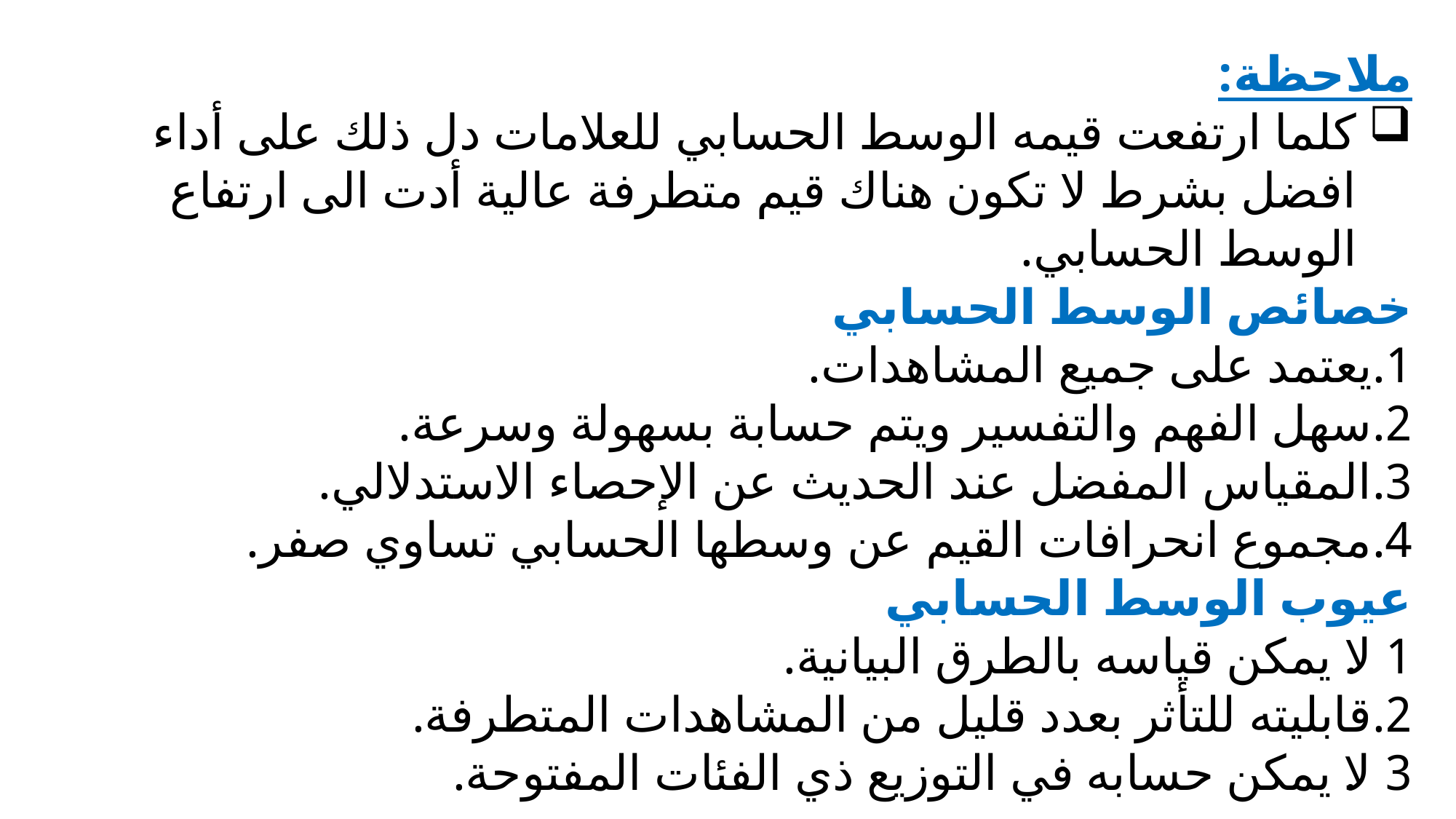

ملاحظة:
كلما ارتفعت قيمه الوسط الحسابي للعلامات دل ذلك على أداء افضل بشرط لا تكون هناك قيم متطرفة عالية أدت الى ارتفاع الوسط الحسابي.
خصائص الوسط الحسابي
1.يعتمد على جميع المشاهدات.
2.سهل الفهم والتفسير ويتم حسابة بسهولة وسرعة.
3.المقياس المفضل عند الحديث عن الإحصاء الاستدلالي.
4.مجموع انحرافات القيم عن وسطها الحسابي تساوي صفر.
عيوب الوسط الحسابي
1.لا يمكن قياسه بالطرق البيانية.
2.قابليته للتأثر بعدد قليل من المشاهدات المتطرفة.
3.لا يمكن حسابه في التوزيع ذي الفئات المفتوحة.